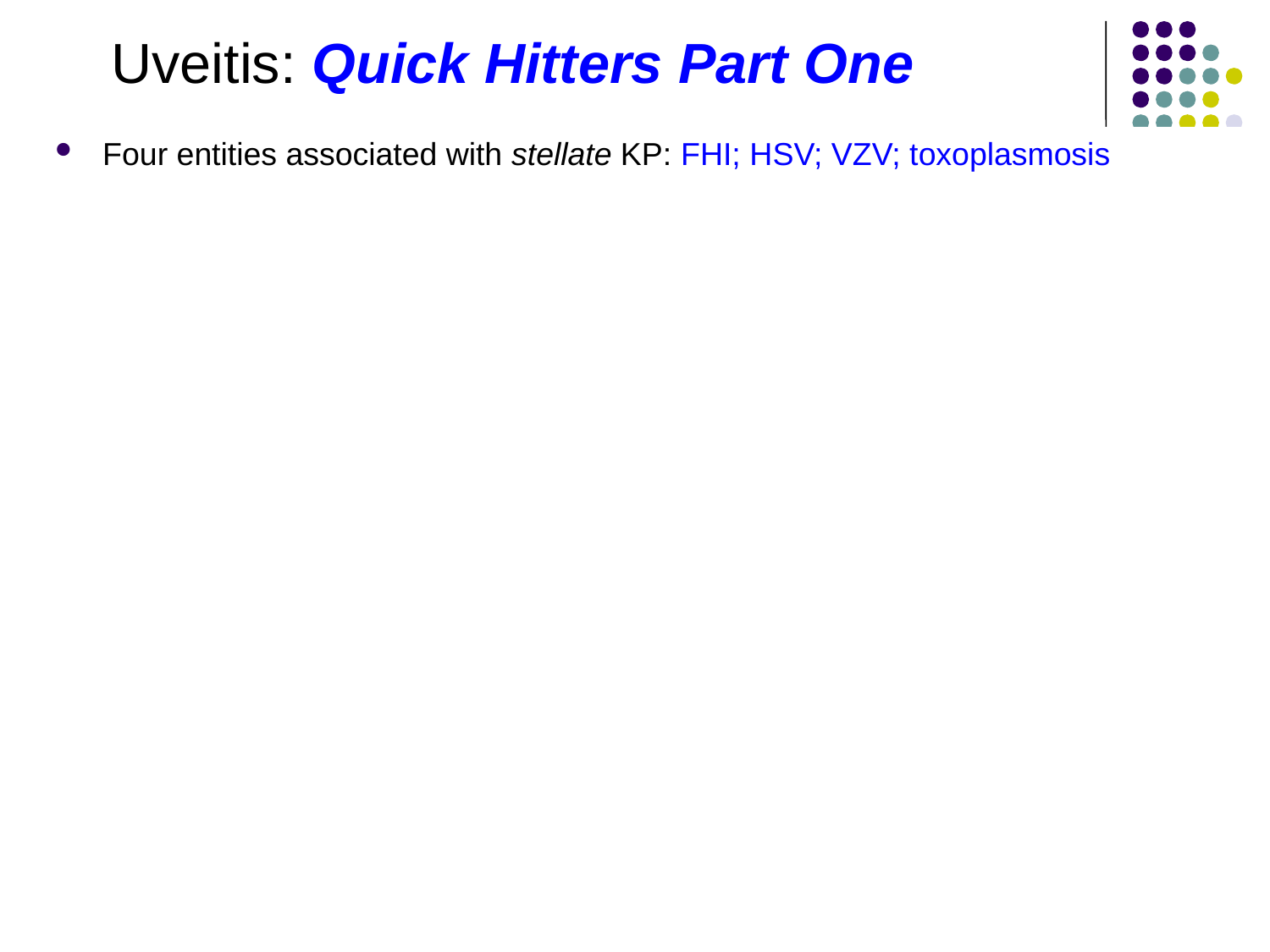

Uveitis: Quick Hitters Part One
Four entities associated with stellate KP: FHI; HSV; VZV; toxoplasmosis